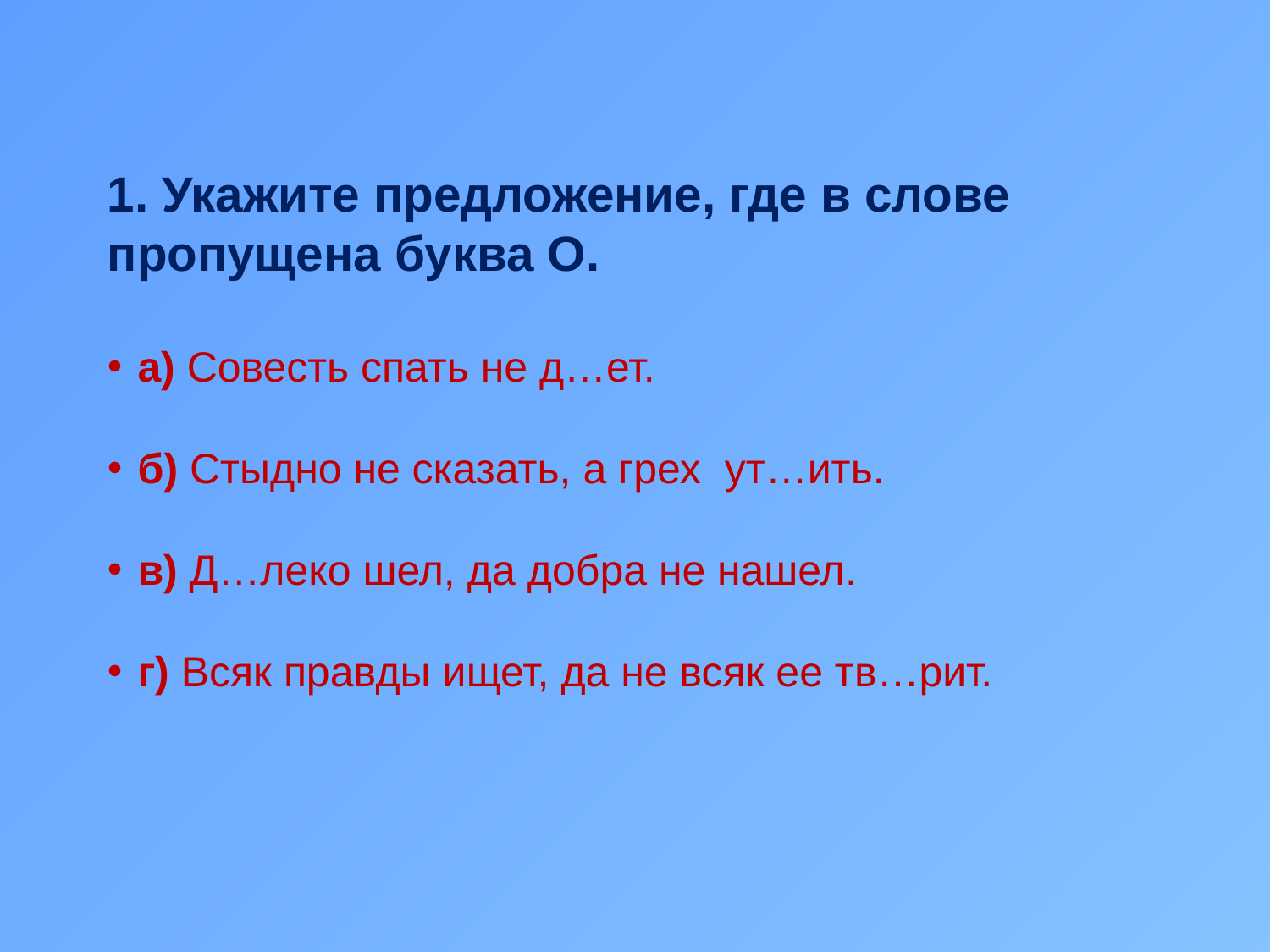

1. Укажите предложение, где в слове пропущена буква О.

а) Совесть спать не д…ет.

б) Стыдно не сказать, а грех  ут…ить.

в) Д…леко шел, да добра не нашел.

г) Всяк правды ищет, да не всяк ее тв…рит.